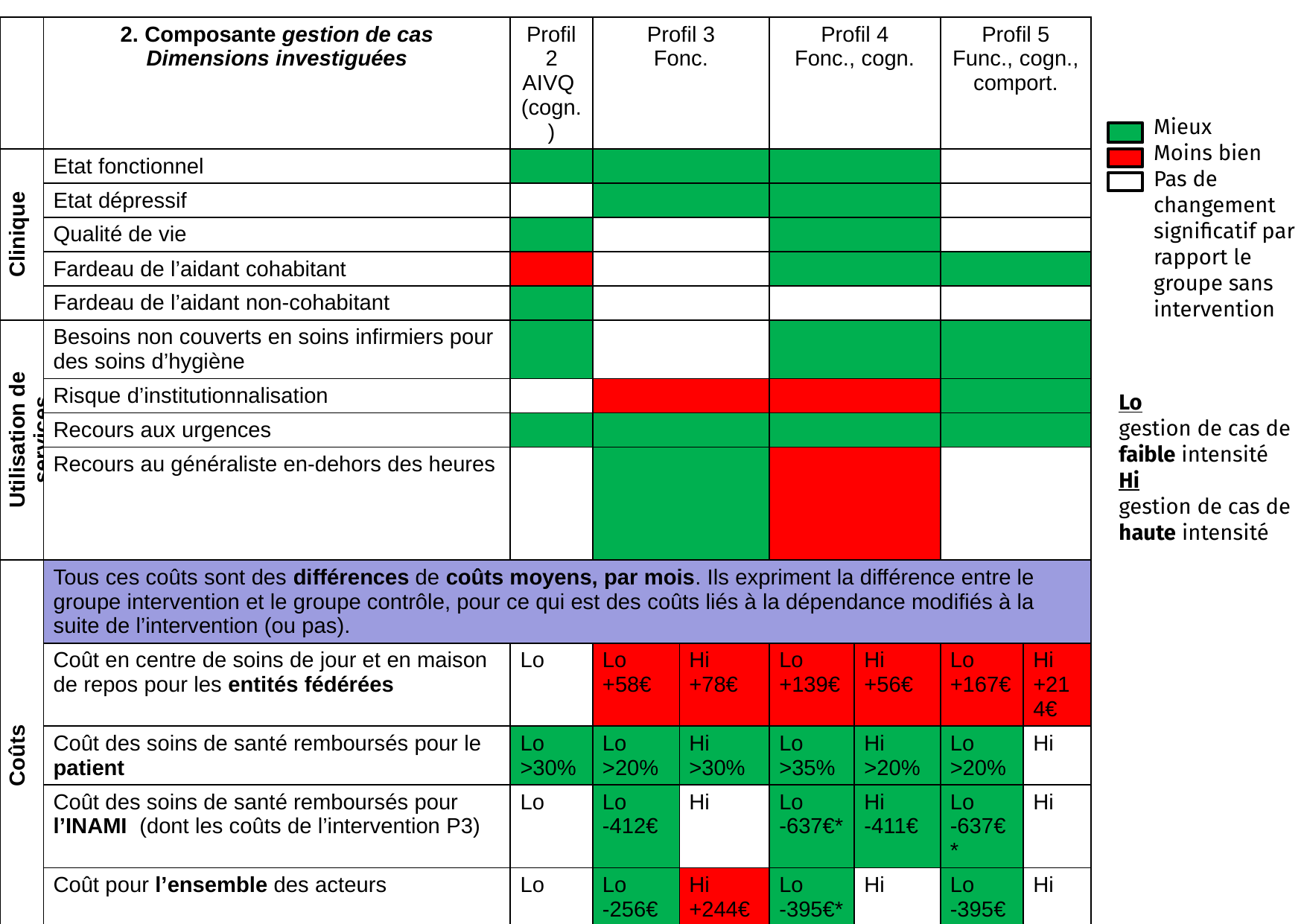

|  | 2. Composante gestion de cas Dimensions investiguées | Profil 2 AIVQ (cogn.) | Profil 3 Fonc. |  | Profil 4 Fonc., cogn. |  | Profil 5 Func., cogn., comport. |  |
| --- | --- | --- | --- | --- | --- | --- | --- | --- |
| Clinique | Etat fonctionnel |  |  |  |  |  |  |  |
|  | Etat dépressif |  |  |  |  |  |  |  |
|  | Qualité de vie |  |  |  |  |  |  |  |
|  | Fardeau de l’aidant cohabitant |  |  |  |  |  |  |  |
|  | Fardeau de l’aidant non-cohabitant |  |  |  |  |  |  |  |
| Utilisation de services | Besoins non couverts en soins infirmiers pour des soins d’hygiène |  |  |  |  |  |  |  |
|  | Risque d’institutionnalisation |  |  |  |  |  |  |  |
|  | Recours aux urgences |  |  |  |  |  |  |  |
|  | Recours au généraliste en-dehors des heures |  |  |  |  |  |  |  |
| Coûts | Tous ces coûts sont des différences de coûts moyens, par mois. Ils expriment la différence entre le groupe intervention et le groupe contrôle, pour ce qui est des coûts liés à la dépendance modifiés à la suite de l’intervention (ou pas). |  |  |  |  |  |  |  |
|  | Coût en centre de soins de jour et en maison de repos pour les entités fédérées | Lo | Lo +58€ | Hi +78€ | Lo +139€ | Hi +56€ | Lo +167€ | Hi +214€ |
|  | Coût des soins de santé remboursés pour le patient | Lo >30% | Lo >20% | Hi >30% | Lo >35% | Hi >20% | Lo >20% | Hi |
|  | Coût des soins de santé remboursés pour l’INAMI (dont les coûts de l’intervention P3) | Lo | Lo -412€ | Hi | Lo -637€\* | Hi -411€ | Lo -637€ \* | Hi |
|  | Coût pour l’ensemble des acteurs | Lo | Lo -256€ | Hi +244€ | Lo -395€\* | Hi | Lo -395€ \* | Hi |
Mieux
Moins bien
Pas de changement significatif par rapport le groupe sans intervention

Lo
gestion de cas de faible intensité
Hi
gestion de cas de haute intensité